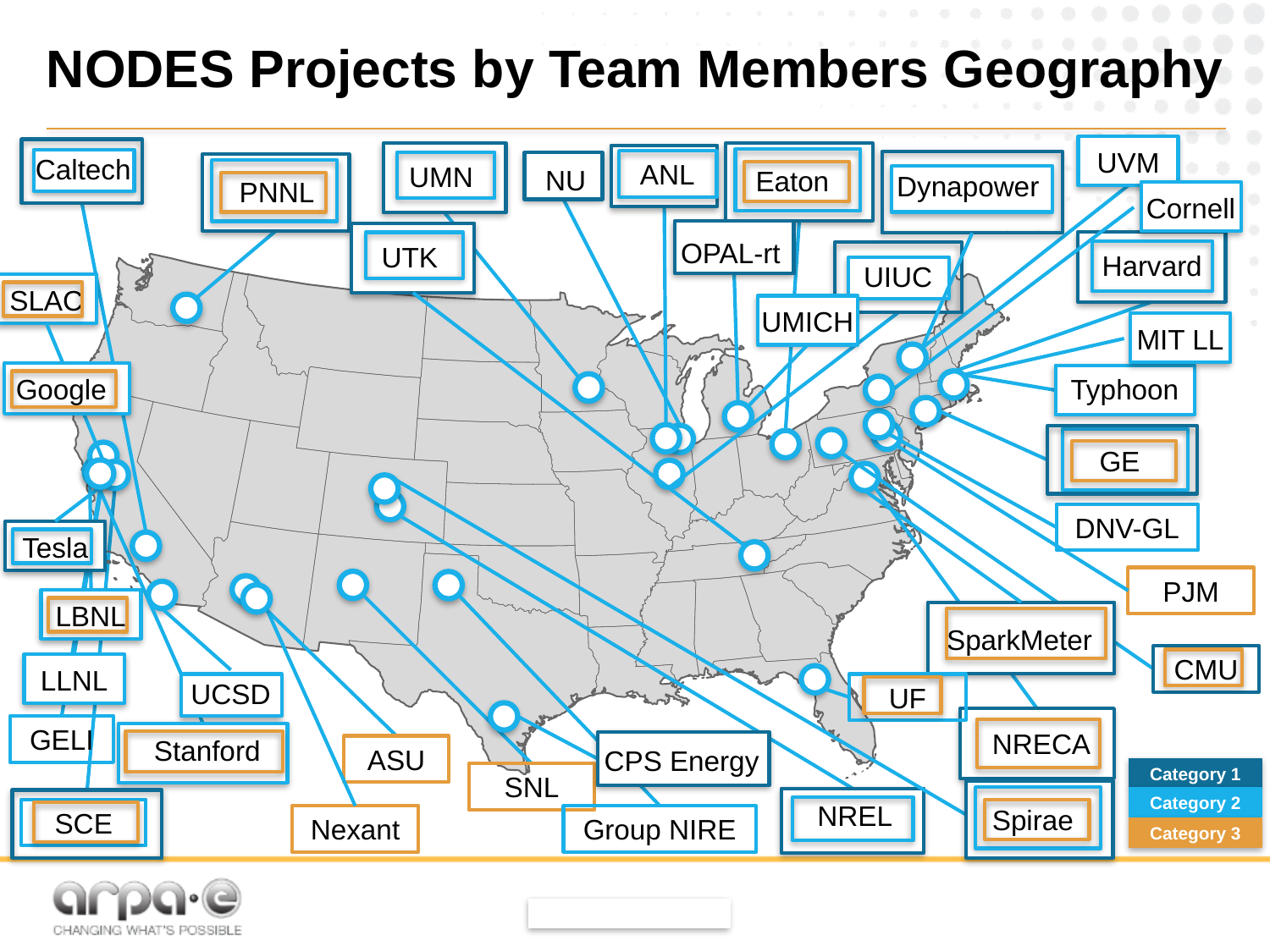

# NODES Projects by Team Members Geography

UVM

M
M

Caltech

6M
ANL

  UMN
M
NU
Eaton

Dynapower
6M
  PNNL

Cornell

M
OPAL-rt
M

  UTK

  Harvard

UIUC

6M

SLAC

UMICH

MIT LL

Typhoon
6M
Google

GE

DNV-GL

Tesla

PJM

LBNL

  SparkMeter
CMU

LLNL

UCSD
6M
UF

GELI

  NRECA

Stanford

ASU
CPS Energy
Category 1
SNL
M

Category 2

NREL
Spirae

SCE

Group NIRE
Nexant
Category 3